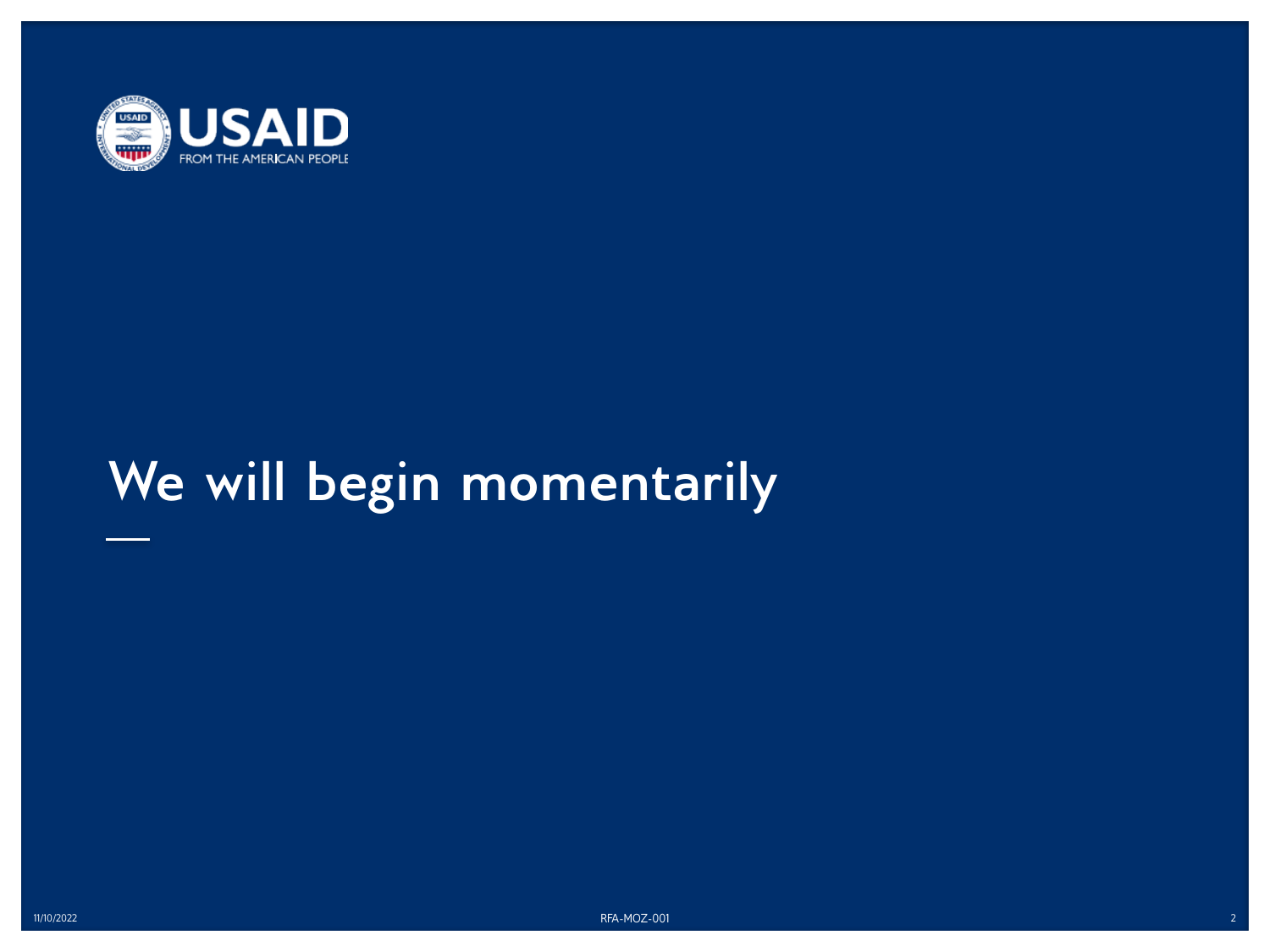

# We will begin momentarily

11/10/2022
RFA-MOZ-001
2